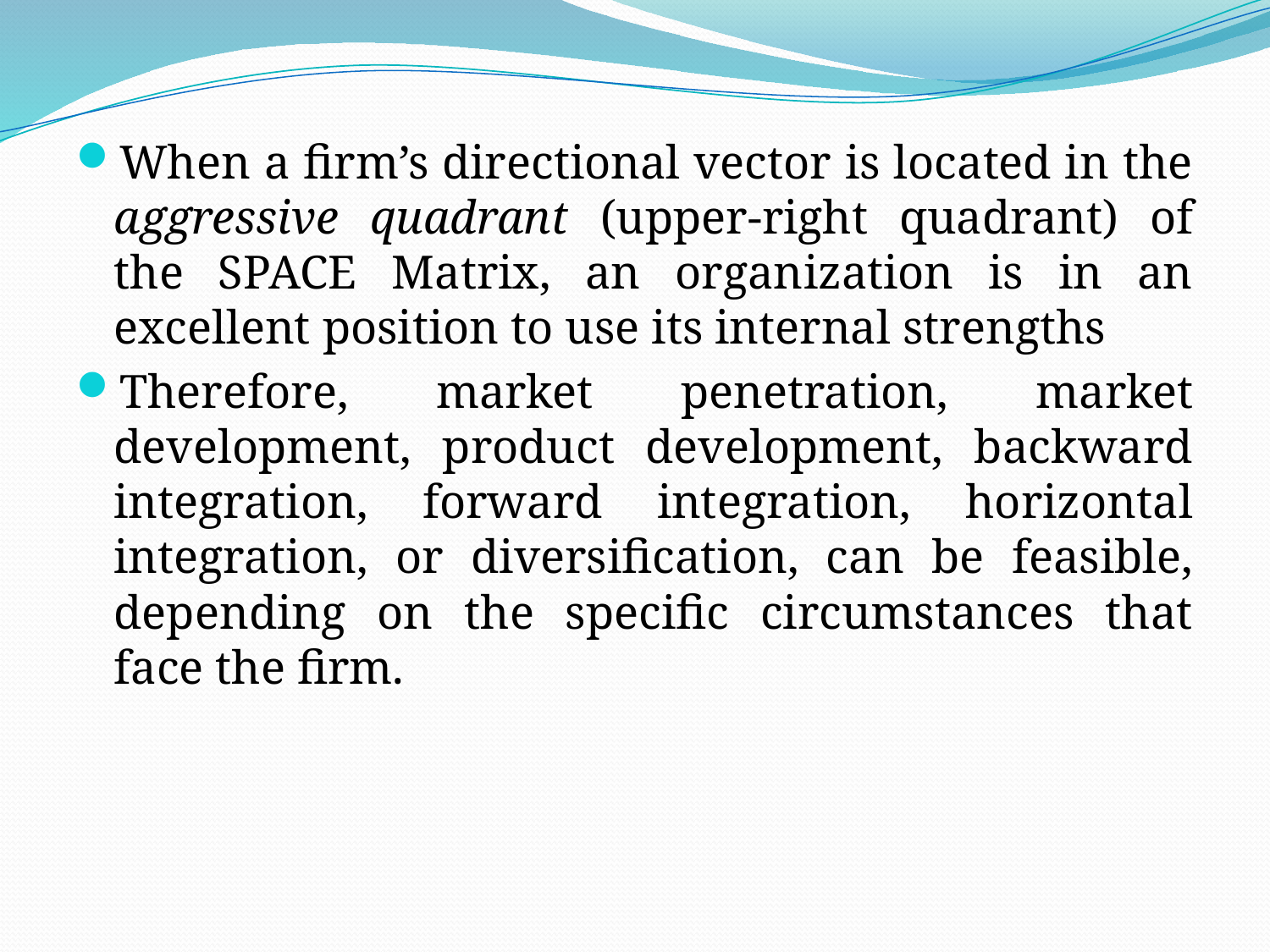

# .
When a firm’s directional vector is located in the aggressive quadrant (upper-right quadrant) of the SPACE Matrix, an organization is in an excellent position to use its internal strengths
Therefore, market penetration, market development, product development, backward integration, forward integration, horizontal integration, or diversification, can be feasible, depending on the specific circumstances that face the firm.